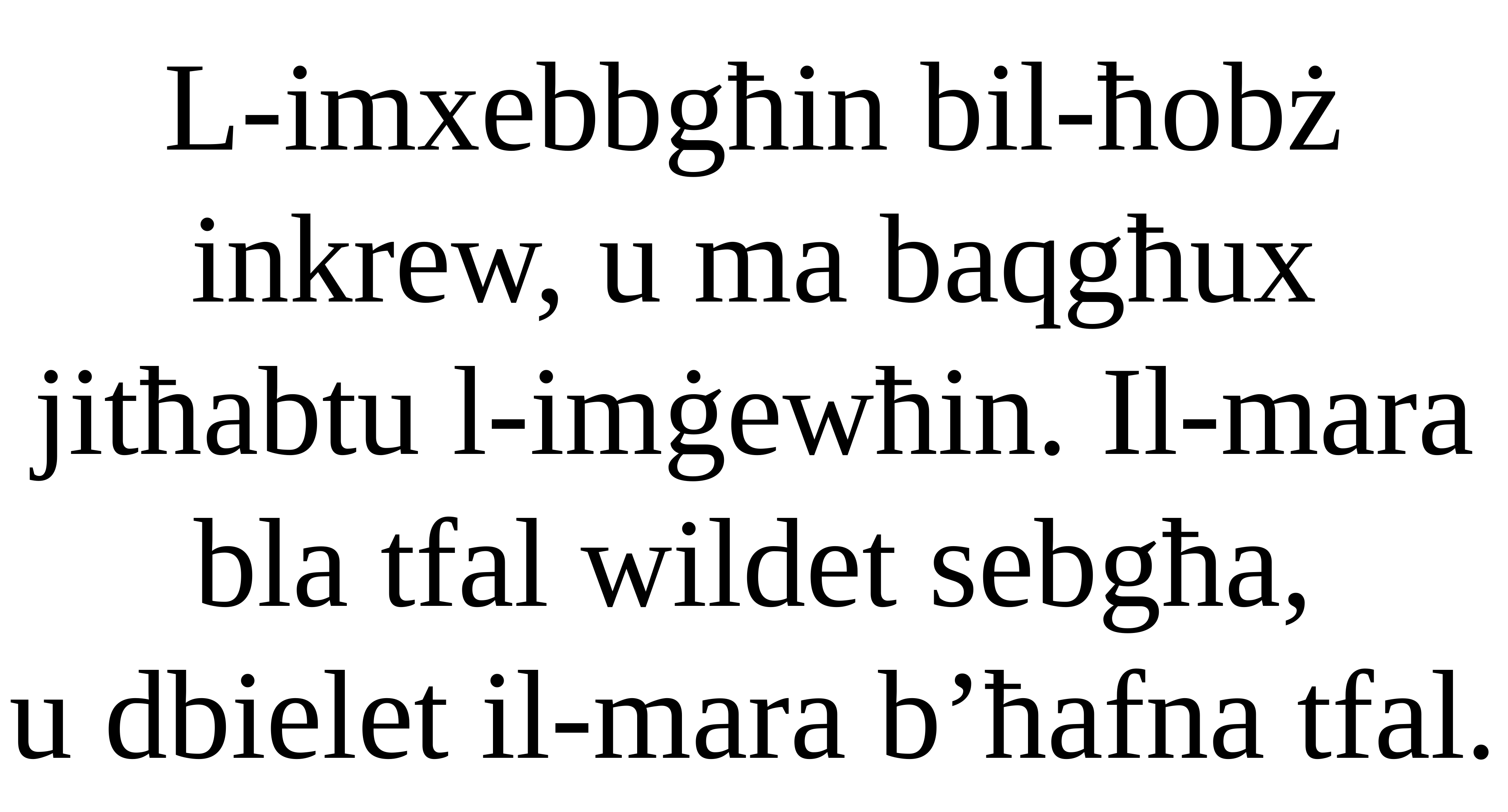

L-imxebbgħin bil-ħobż inkrew, u ma baqgħux jitħabtu l-imġewħin. Il-mara bla tfal wildet sebgħa,
u dbielet il-mara b’ħafna tfal.